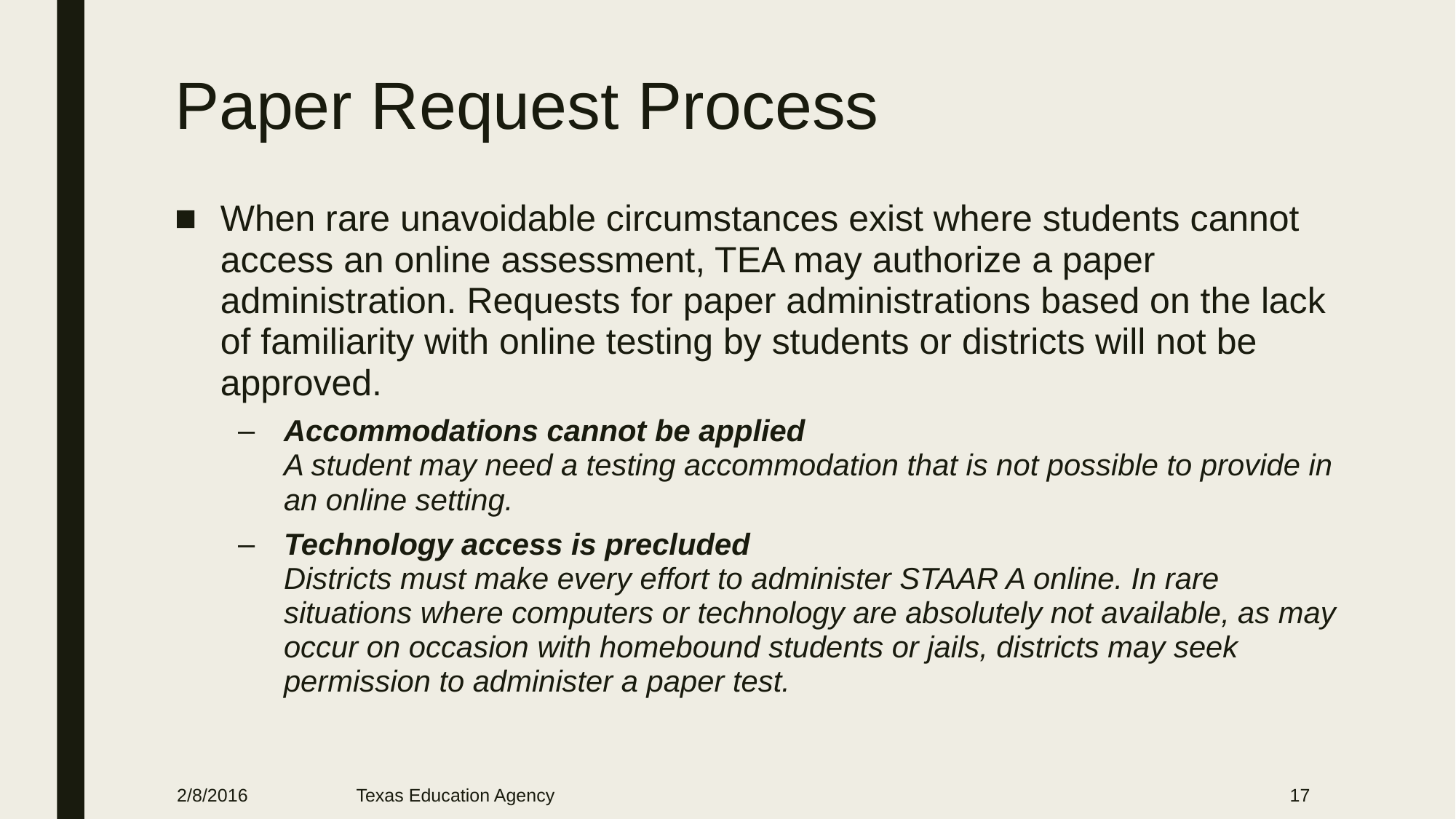

# Paper Request Process
When rare unavoidable circumstances exist where students cannot access an online assessment, TEA may authorize a paper administration. Requests for paper administrations based on the lack of familiarity with online testing by students or districts will not be approved.
Accommodations cannot be applied
A student may need a testing accommodation that is not possible to provide in an online setting.
Technology access is precluded
Districts must make every effort to administer STAAR A online. In rare situations where computers or technology are absolutely not available, as may occur on occasion with homebound students or jails, districts may seek permission to administer a paper test.

2/8/2016
Texas Education Agency
17